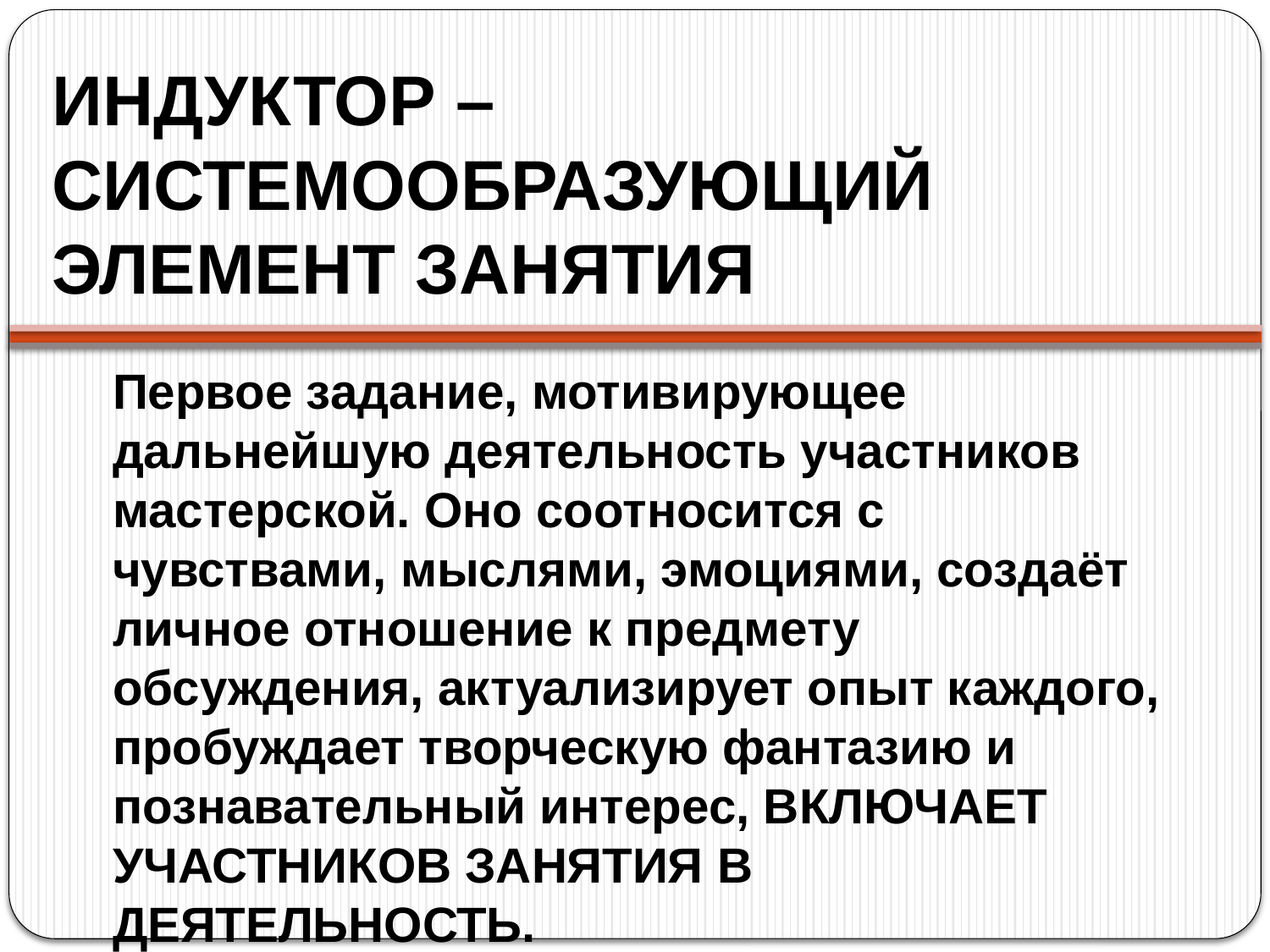

# ИНДУКТОР –    СИСТЕМООБРАЗУЮЩИЙ ЭЛЕМЕНТ ЗАНЯТИЯ
Первое задание, мотивирующее дальнейшую деятельность участников мастерской. Оно соотносится с чувствами, мыслями, эмоциями, создаёт личное отношение к предмету обсуждения, актуализирует опыт каждого, пробуждает творческую фантазию и познавательный интерес, ВКЛЮЧАЕТ УЧАСТНИКОВ ЗАНЯТИЯ В ДЕЯТЕЛЬНОСТЬ.